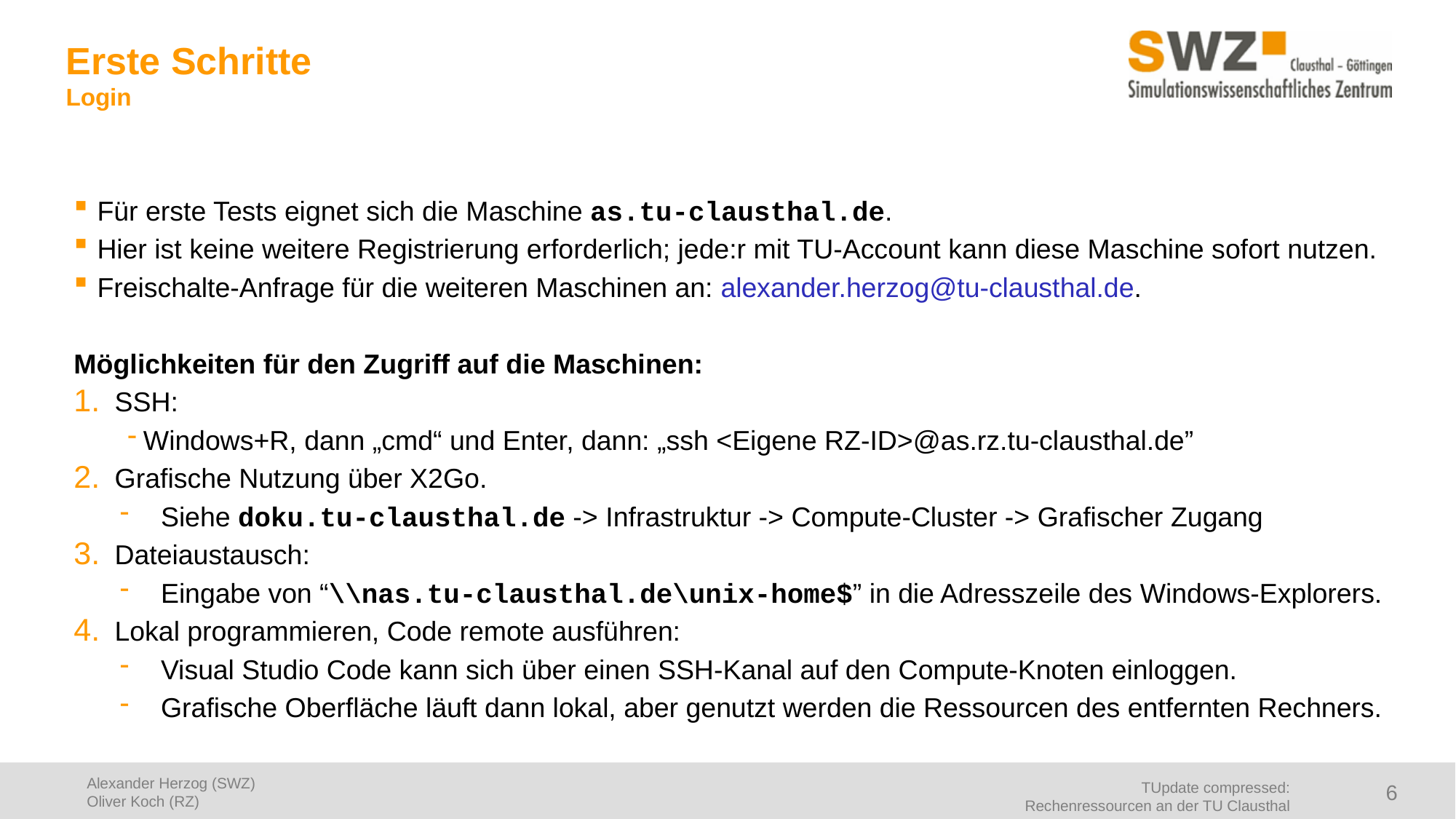

# Erste Schritte Login
Für erste Tests eignet sich die Maschine as.tu-clausthal.de.
Hier ist keine weitere Registrierung erforderlich; jede:r mit TU-Account kann diese Maschine sofort nutzen.
Freischalte-Anfrage für die weiteren Maschinen an: alexander.herzog@tu-clausthal.de.

Möglichkeiten für den Zugriff auf die Maschinen:
SSH:
Windows+R, dann „cmd“ und Enter, dann: „ssh <Eigene RZ-ID>@as.rz.tu-clausthal.de”
Grafische Nutzung über X2Go.
Siehe doku.tu-clausthal.de -> Infrastruktur -> Compute-Cluster -> Grafischer Zugang
Dateiaustausch:
Eingabe von “\\nas.tu-clausthal.de\unix-home$” in die Adresszeile des Windows-Explorers.
Lokal programmieren, Code remote ausführen:
Visual Studio Code kann sich über einen SSH-Kanal auf den Compute-Knoten einloggen.
Grafische Oberfläche läuft dann lokal, aber genutzt werden die Ressourcen des entfernten Rechners.